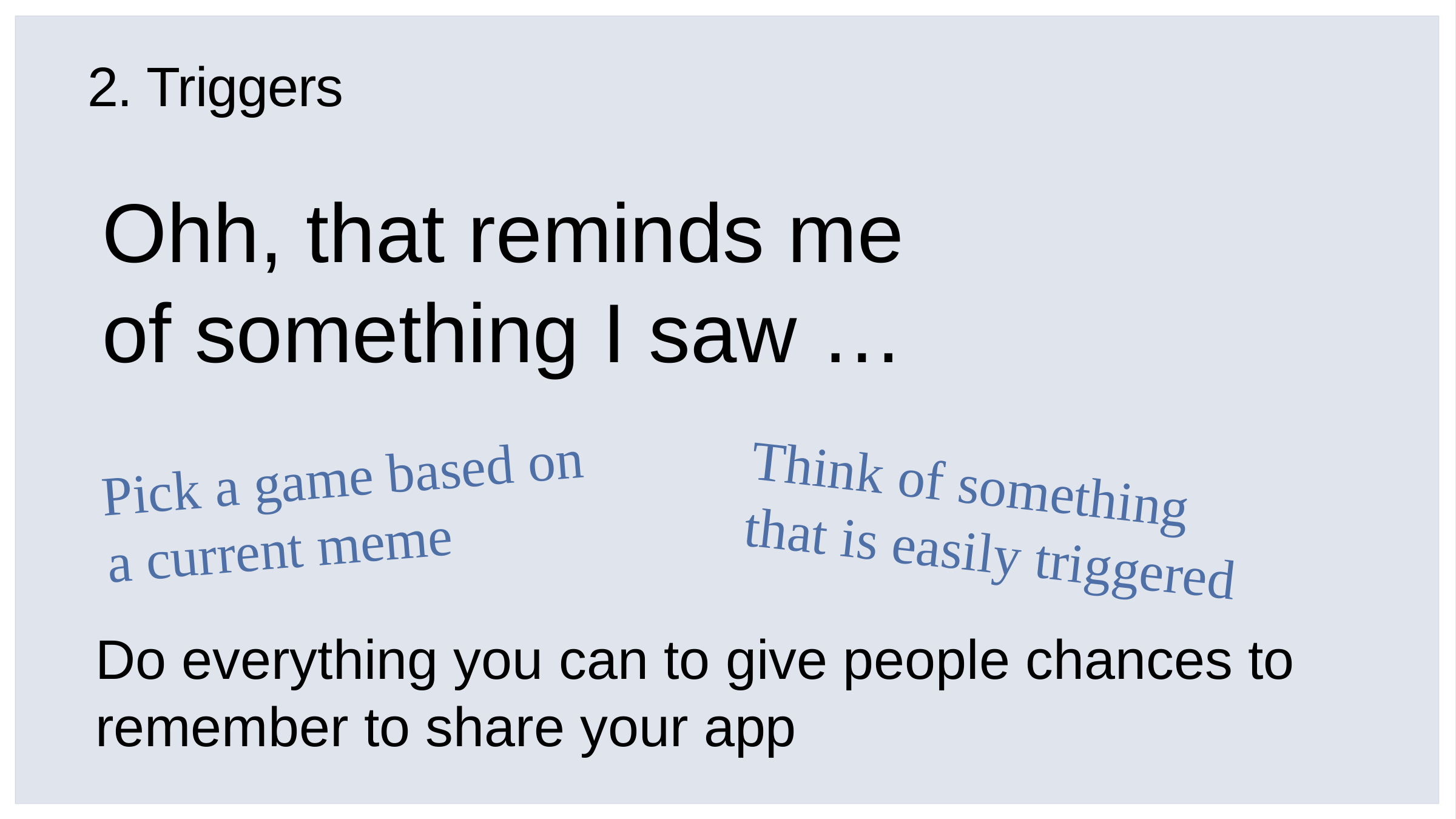

# 2. Triggers
Ohh, that reminds me of something I saw …
Pick a game based on a current meme
Think of something that is easily triggered
Do everything you can to give people chances to remember to share your app